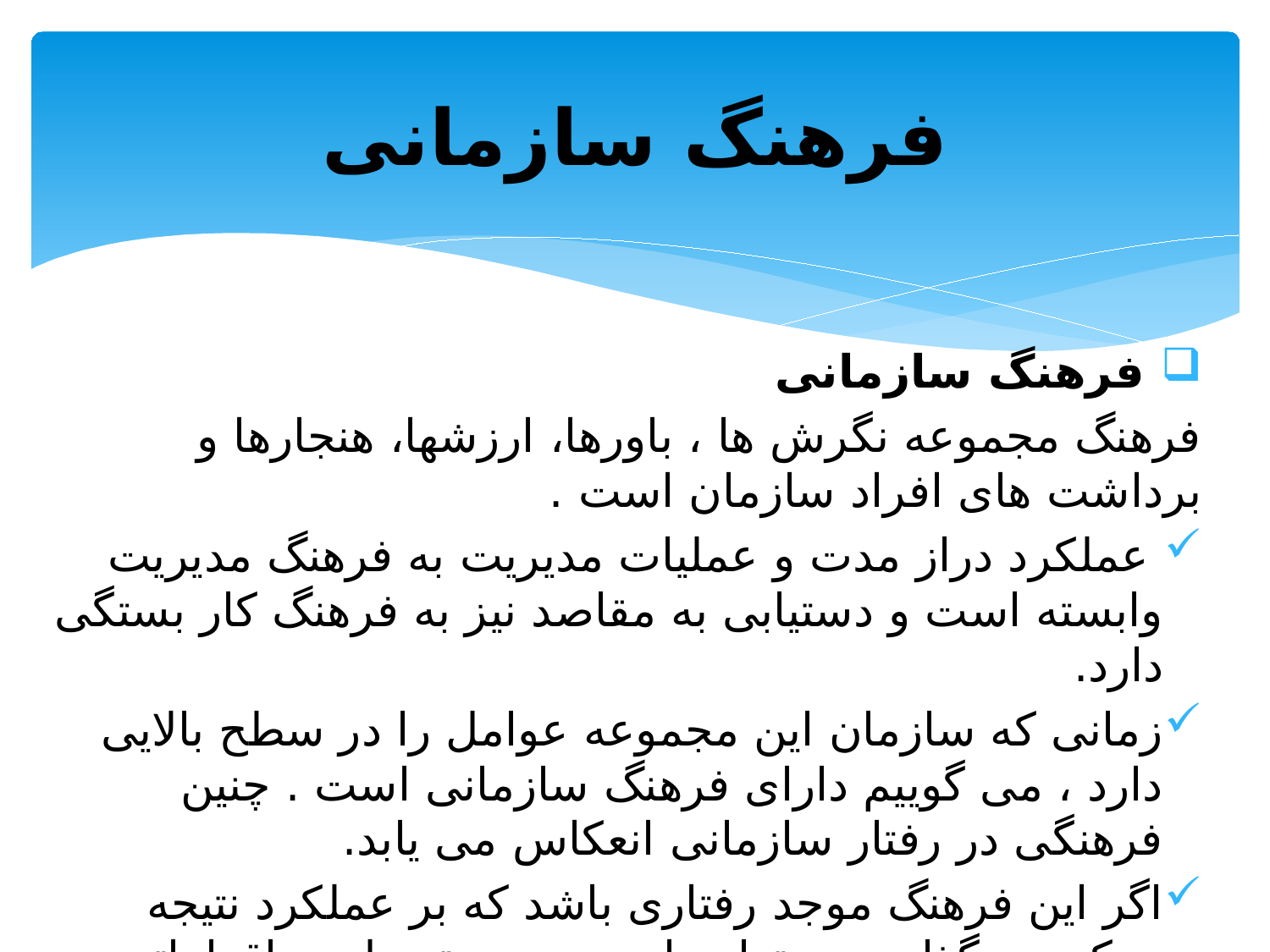

# فرهنگ سازمانی
 فرهنگ سازمانی
فرهنگ مجموعه نگرش ها ، باورها، ارزشها، هنجارها و برداشت های افراد سازمان است .
 عملکرد دراز مدت و عملیات مدیریت به فرهنگ مدیریت وابسته است و دستیابی به مقاصد نیز به فرهنگ کار بستگی دارد.
زمانی که سازمان این مجموعه عوامل را در سطح بالایی دارد ، می گوییم دارای فرهنگ سازمانی است . چنین فرهنگی در رفتار سازمانی انعکاس می یابد.
اگر این فرهنگ موجد رفتاری باشد که بر عملکرد نتیجه معکوس بگذارد می توان با مدیریت و توسل به اقداماتی چون آموزش و آگاهی دادن آن را تغییر داد .